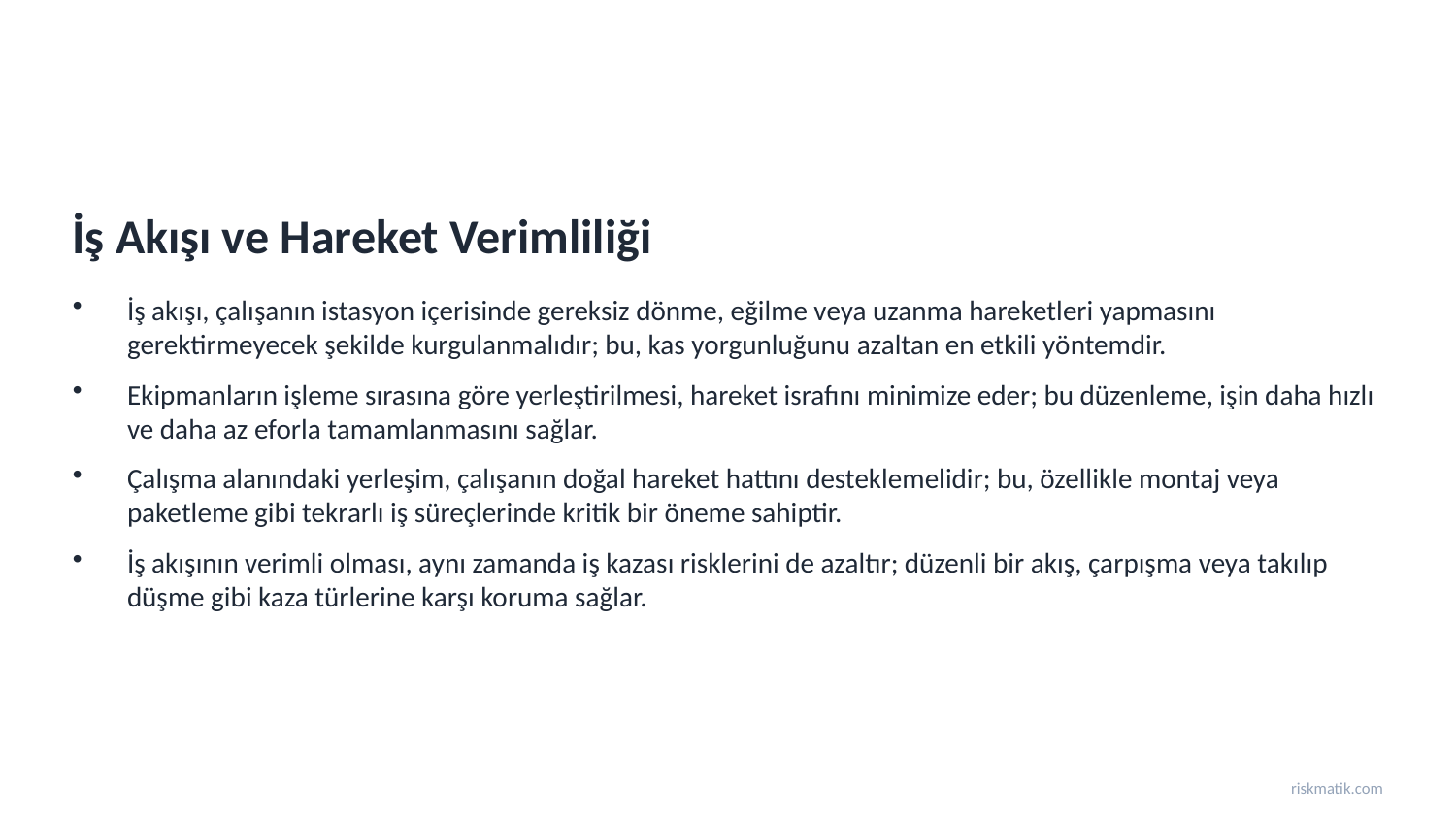

İş Akışı ve Hareket Verimliliği
İş akışı, çalışanın istasyon içerisinde gereksiz dönme, eğilme veya uzanma hareketleri yapmasını gerektirmeyecek şekilde kurgulanmalıdır; bu, kas yorgunluğunu azaltan en etkili yöntemdir.
Ekipmanların işleme sırasına göre yerleştirilmesi, hareket israfını minimize eder; bu düzenleme, işin daha hızlı ve daha az eforla tamamlanmasını sağlar.
Çalışma alanındaki yerleşim, çalışanın doğal hareket hattını desteklemelidir; bu, özellikle montaj veya paketleme gibi tekrarlı iş süreçlerinde kritik bir öneme sahiptir.
İş akışının verimli olması, aynı zamanda iş kazası risklerini de azaltır; düzenli bir akış, çarpışma veya takılıp düşme gibi kaza türlerine karşı koruma sağlar.
riskmatik.com